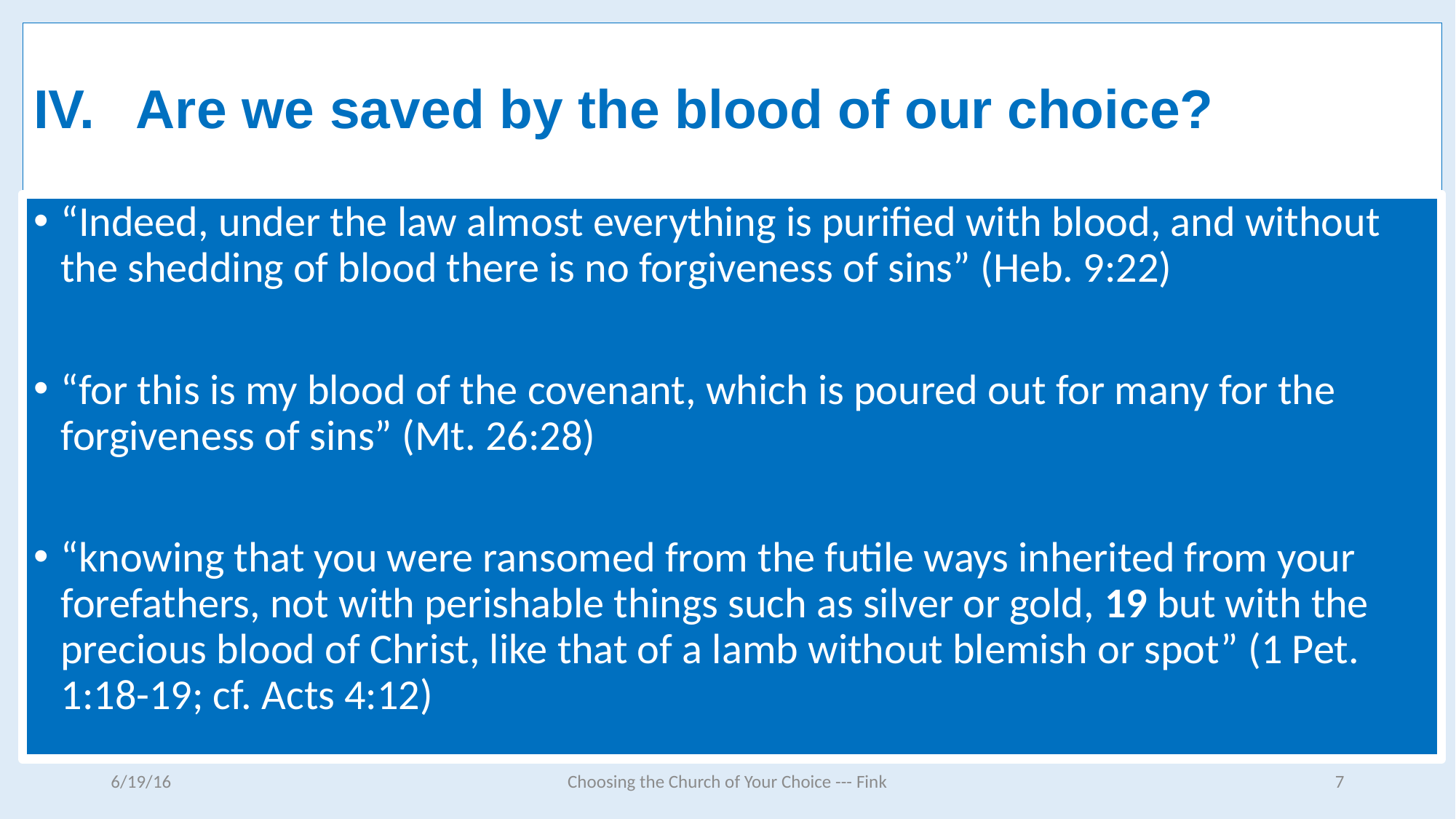

# Are we saved by the blood of our choice?
“Indeed, under the law almost everything is purified with blood, and without the shedding of blood there is no forgiveness of sins” (Heb. 9:22)

“for this is my blood of the covenant, which is poured out for many for the forgiveness of sins” (Mt. 26:28)

“knowing that you were ransomed from the futile ways inherited from your forefathers, not with perishable things such as silver or gold, 19 but with the precious blood of Christ, like that of a lamb without blemish or spot” (1 Pet. 1:18-19; cf. Acts 4:12)

6/19/16
Choosing the Church of Your Choice --- Fink
7